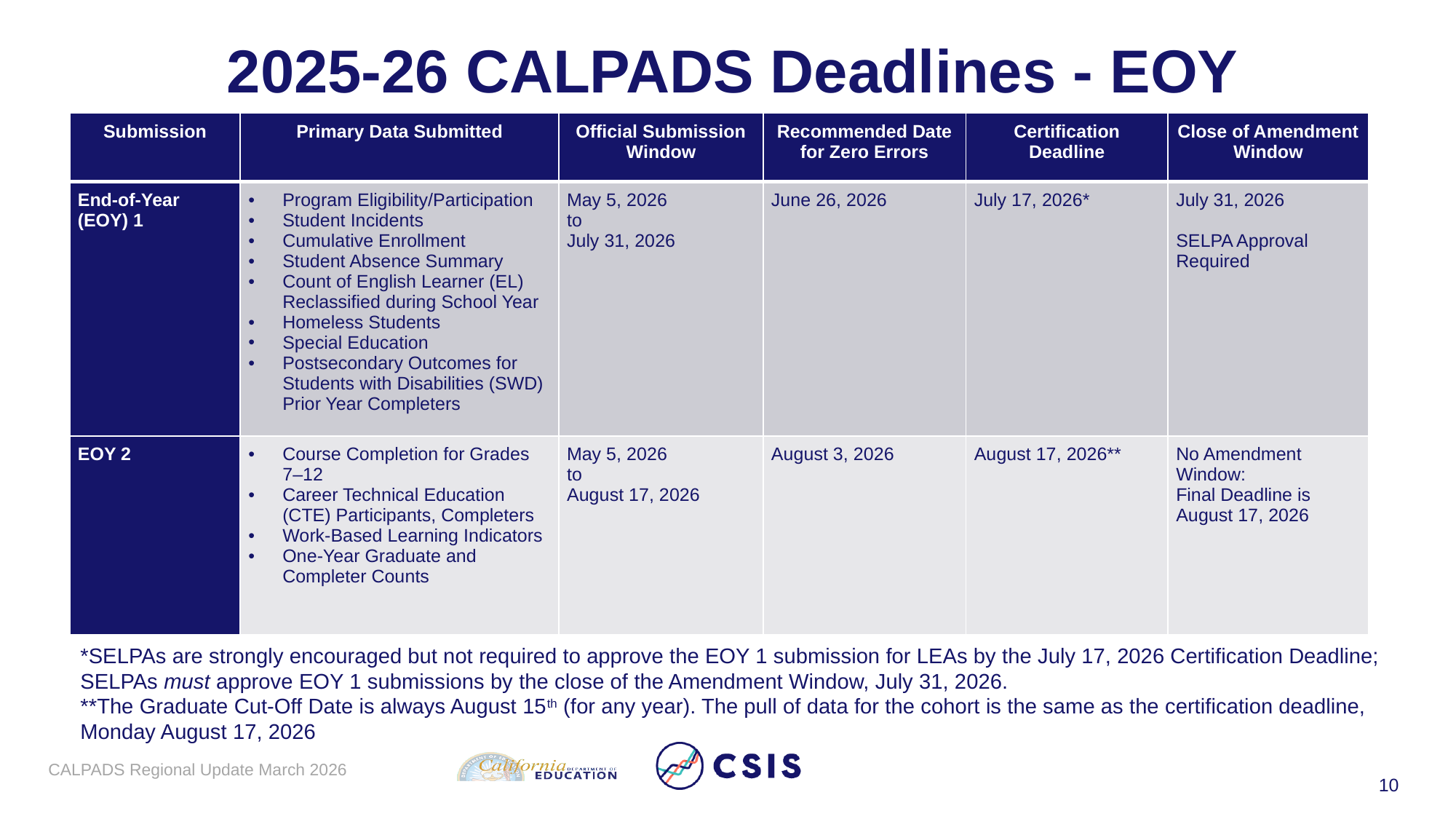

# 2025-26 CALPADS Deadlines - EOY
| Submission | Primary Data Submitted | Official Submission Window | Recommended Date for Zero Errors | Certification Deadline | Close of Amendment Window |
| --- | --- | --- | --- | --- | --- |
| End-of-Year (EOY) 1 | Program Eligibility/Participation Student Incidents Cumulative Enrollment Student Absence Summary Count of English Learner (EL) Reclassified during School Year Homeless Students Special Education Postsecondary Outcomes for Students with Disabilities (SWD) Prior Year Completers | May 5, 2026 to July 31, 2026 | June 26, 2026 | July 17, 2026\* | July 31, 2026 SELPA Approval Required |
| EOY 2 | Course Completion for Grades 7–12 Career Technical Education (CTE) Participants, Completers Work-Based Learning Indicators One-Year Graduate and Completer Counts | May 5, 2026 to August 17, 2026 | August 3, 2026 | August 17, 2026\*\* | No Amendment Window: Final Deadline is August 17, 2026 |
*SELPAs are strongly encouraged but not required to approve the EOY 1 submission for LEAs by the July 17, 2026 Certification Deadline; SELPAs must approve EOY 1 submissions by the close of the Amendment Window, July 31, 2026.
**The Graduate Cut-Off Date is always August 15th (for any year). The pull of data for the cohort is the same as the certification deadline, Monday August 17, 2026

CALPADS Regional Update March 2026